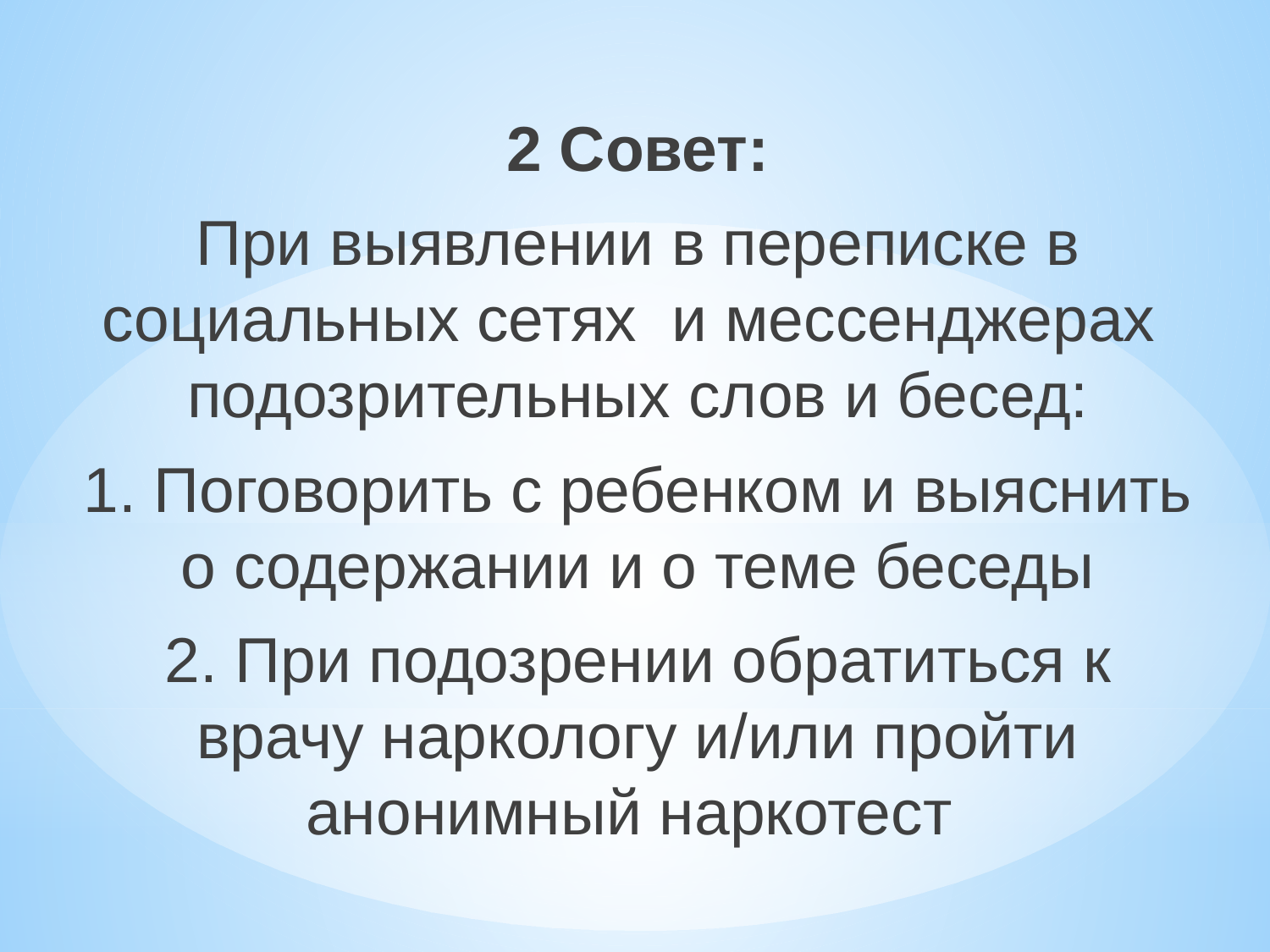

2 Совет:
При выявлении в переписке в социальных сетях  и мессенджерах  подозрительных слов и бесед:
1. Поговорить с ребенком и выяснить о содержании и о теме беседы
2. При подозрении обратиться к врачу наркологу и/или пройти анонимный наркотест